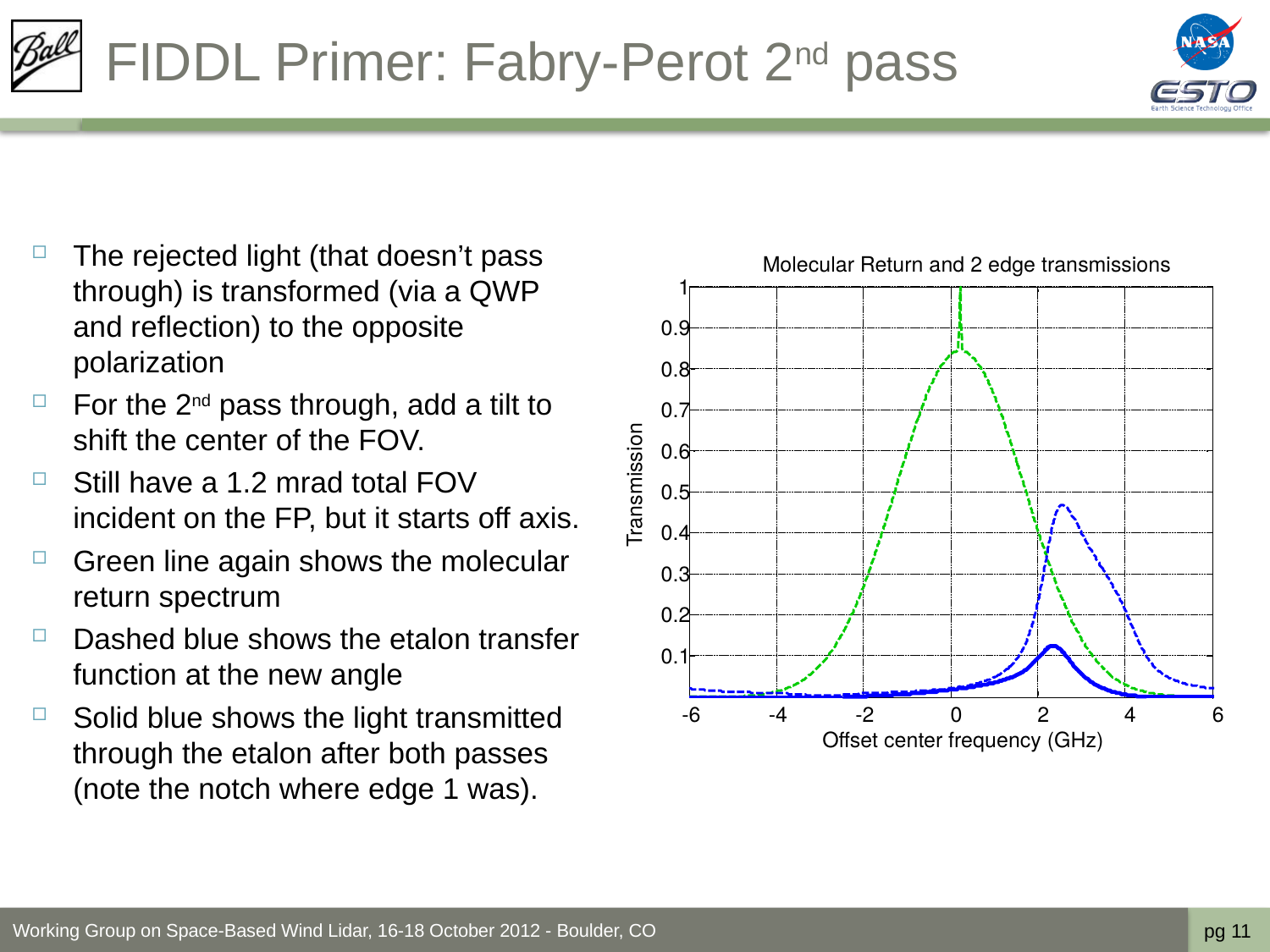

# FIDDL Primer: Fabry-Perot 2nd pass
The rejected light (that doesn’t pass through) is transformed (via a QWP and reflection) to the opposite polarization
For the 2nd pass through, add a tilt to shift the center of the FOV.
Still have a 1.2 mrad total FOV incident on the FP, but it starts off axis.
Green line again shows the molecular return spectrum
Dashed blue shows the etalon transfer function at the new angle
Solid blue shows the light transmitted through the etalon after both passes (note the notch where edge 1 was).
Molecular Return and 2 edge transmissions
1

0.9

0.8

0.7

0.6

Transmission
0.5

0.4

0.3

0.2

0.1

-6
-4
-2
0
2
4
6
Offset center frequency (GHz)

Working Group on Space-Based Wind Lidar, 16-18 October 2012 - Boulder, CO
pg 11